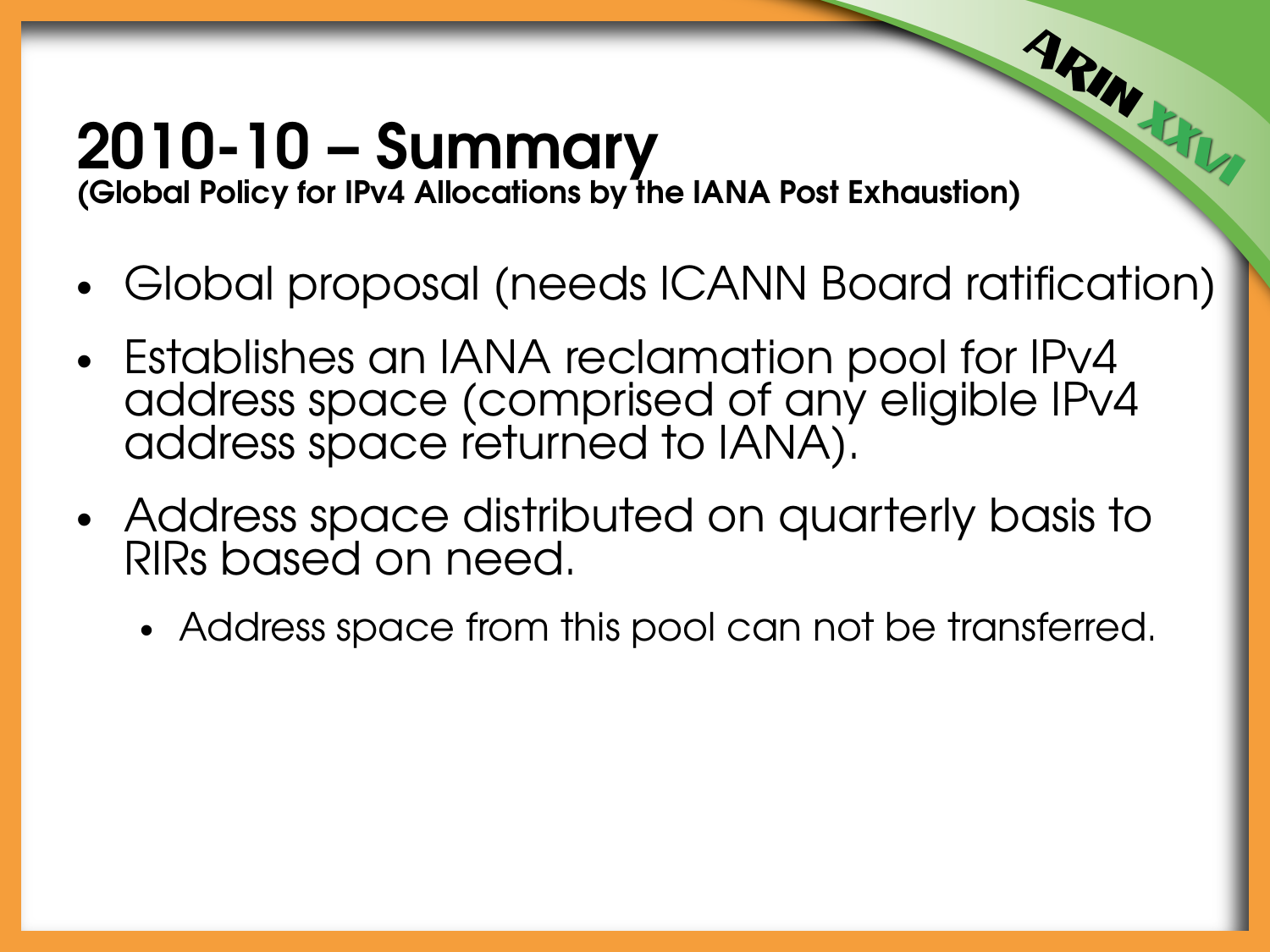

2010-10 – Summary
(Global Policy for IPv4 Allocations by the IANA Post Exhaustion)
Global proposal (needs ICANN Board ratification)
Establishes an IANA reclamation pool for IPv4 address space (comprised of any eligible IPv4 address space returned to IANA).
Address space distributed on quarterly basis to RIRs based on need.
Address space from this pool can not be transferred.